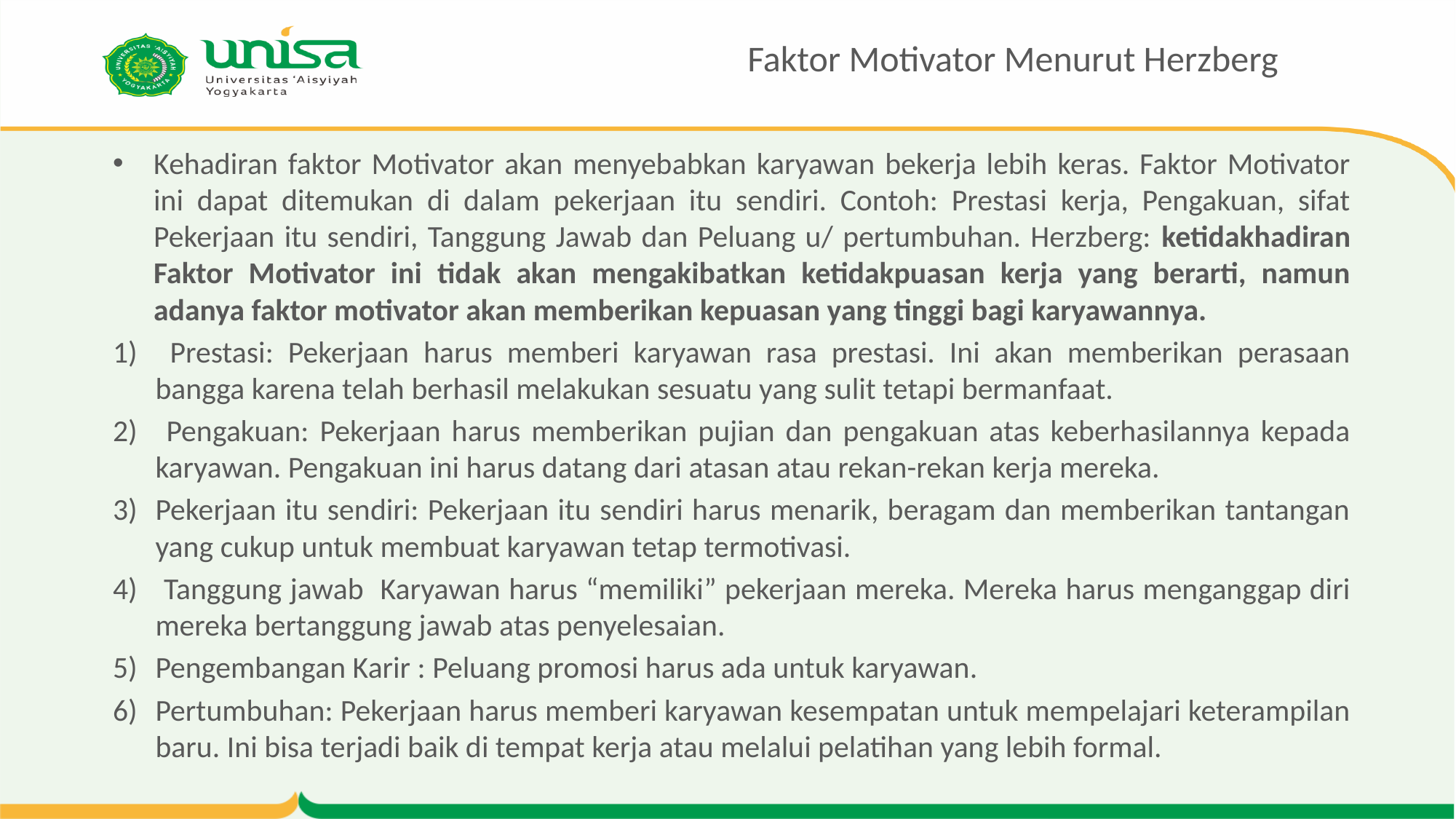

# Faktor Motivator Menurut Herzberg
Kehadiran faktor Motivator akan menyebabkan karyawan bekerja lebih keras. Faktor Motivator ini dapat ditemukan di dalam pekerjaan itu sendiri. Contoh: Prestasi kerja, Pengakuan, sifat Pekerjaan itu sendiri, Tanggung Jawab dan Peluang u/ pertumbuhan. Herzberg: ketidakhadiran Faktor Motivator ini tidak akan mengakibatkan ketidakpuasan kerja yang berarti, namun adanya faktor motivator akan memberikan kepuasan yang tinggi bagi karyawannya.
 Prestasi: Pekerjaan harus memberi karyawan rasa prestasi. Ini akan memberikan perasaan bangga karena telah berhasil melakukan sesuatu yang sulit tetapi bermanfaat.
 Pengakuan: Pekerjaan harus memberikan pujian dan pengakuan atas keberhasilannya kepada karyawan. Pengakuan ini harus datang dari atasan atau rekan-rekan kerja mereka.
Pekerjaan itu sendiri: Pekerjaan itu sendiri harus menarik, beragam dan memberikan tantangan yang cukup untuk membuat karyawan tetap termotivasi.
 Tanggung jawab  Karyawan harus “memiliki” pekerjaan mereka. Mereka harus menganggap diri mereka bertanggung jawab atas penyelesaian.
Pengembangan Karir : Peluang promosi harus ada untuk karyawan.
Pertumbuhan: Pekerjaan harus memberi karyawan kesempatan untuk mempelajari keterampilan baru. Ini bisa terjadi baik di tempat kerja atau melalui pelatihan yang lebih formal.